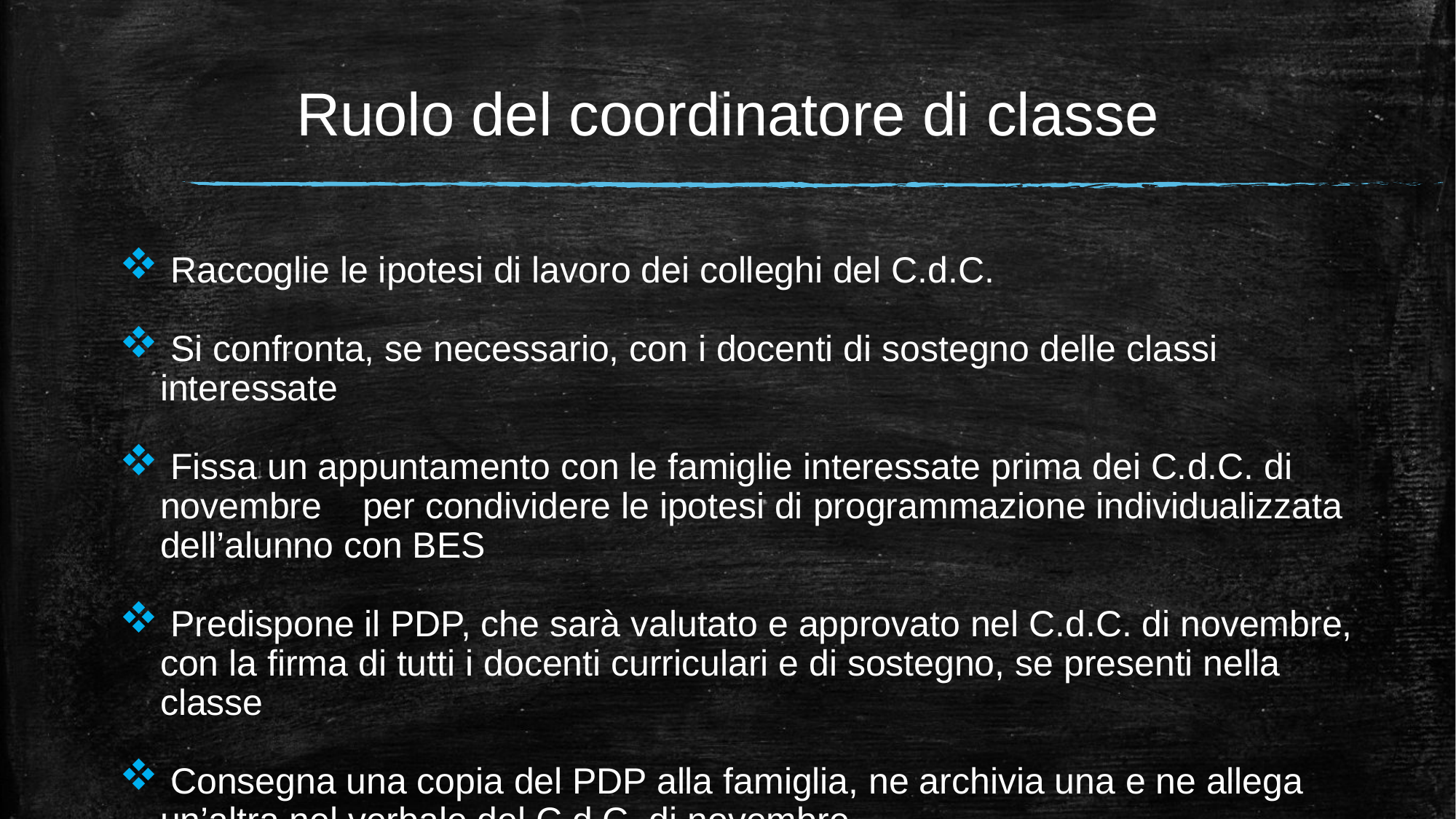

# Ruolo del coordinatore di classe
 Raccoglie le ipotesi di lavoro dei colleghi del C.d.C.

 Si confronta, se necessario, con i docenti di sostegno delle classi interessate

 Fissa un appuntamento con le famiglie interessate prima dei C.d.C. di novembre    per condividere le ipotesi di programmazione individualizzata dell’alunno con BES

 Predispone il PDP, che sarà valutato e approvato nel C.d.C. di novembre, con la firma di tutti i docenti curriculari e di sostegno, se presenti nella classe

 Consegna una copia del PDP alla famiglia, ne archivia una e ne allega un’altra nel verbale del C.d.C. di novembre